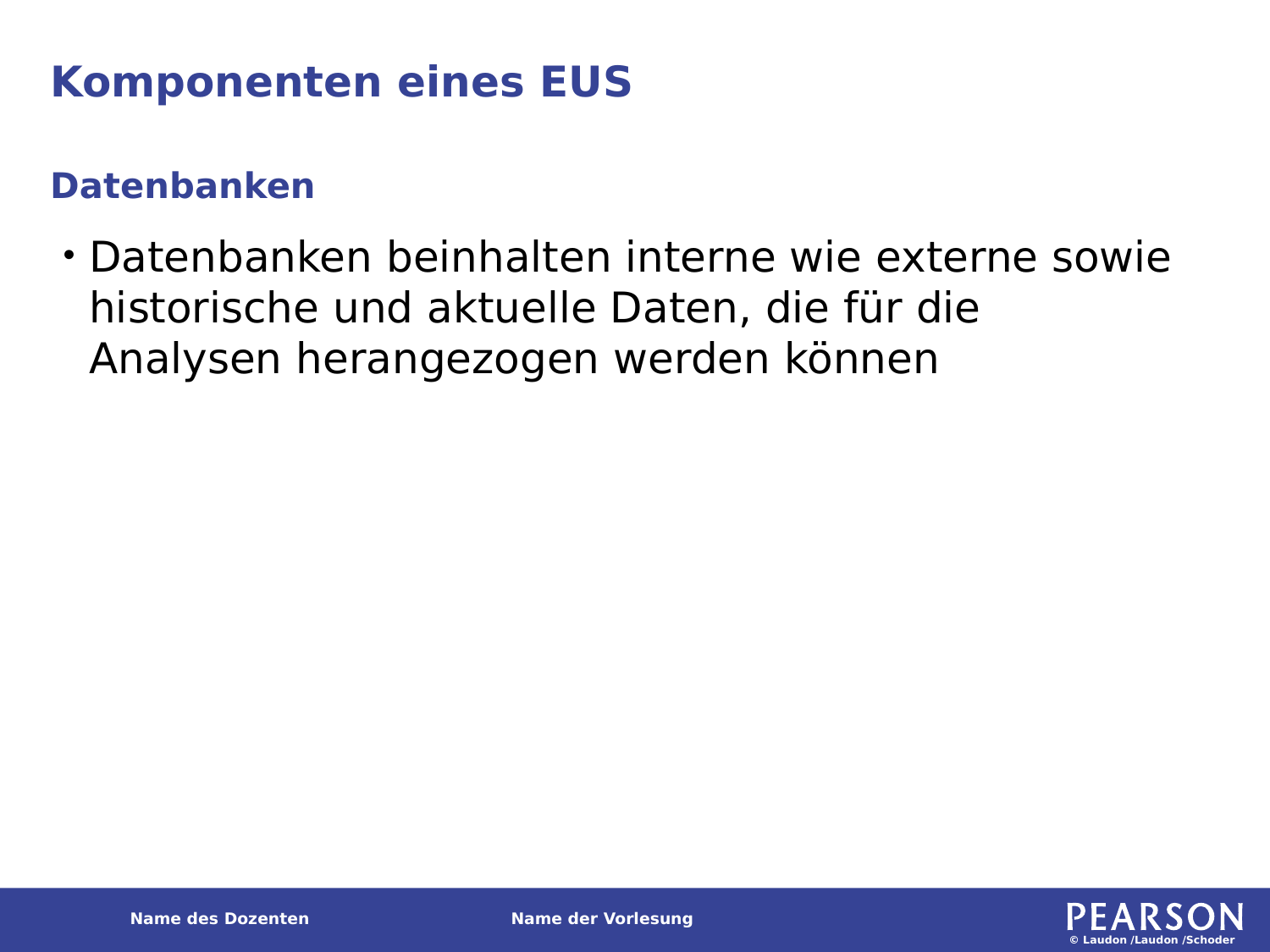

# Komponenten eines EUS
Datenbanken
Datenbanken beinhalten interne wie externe sowie historische und aktuelle Daten, die für die Analysen herangezogen werden können